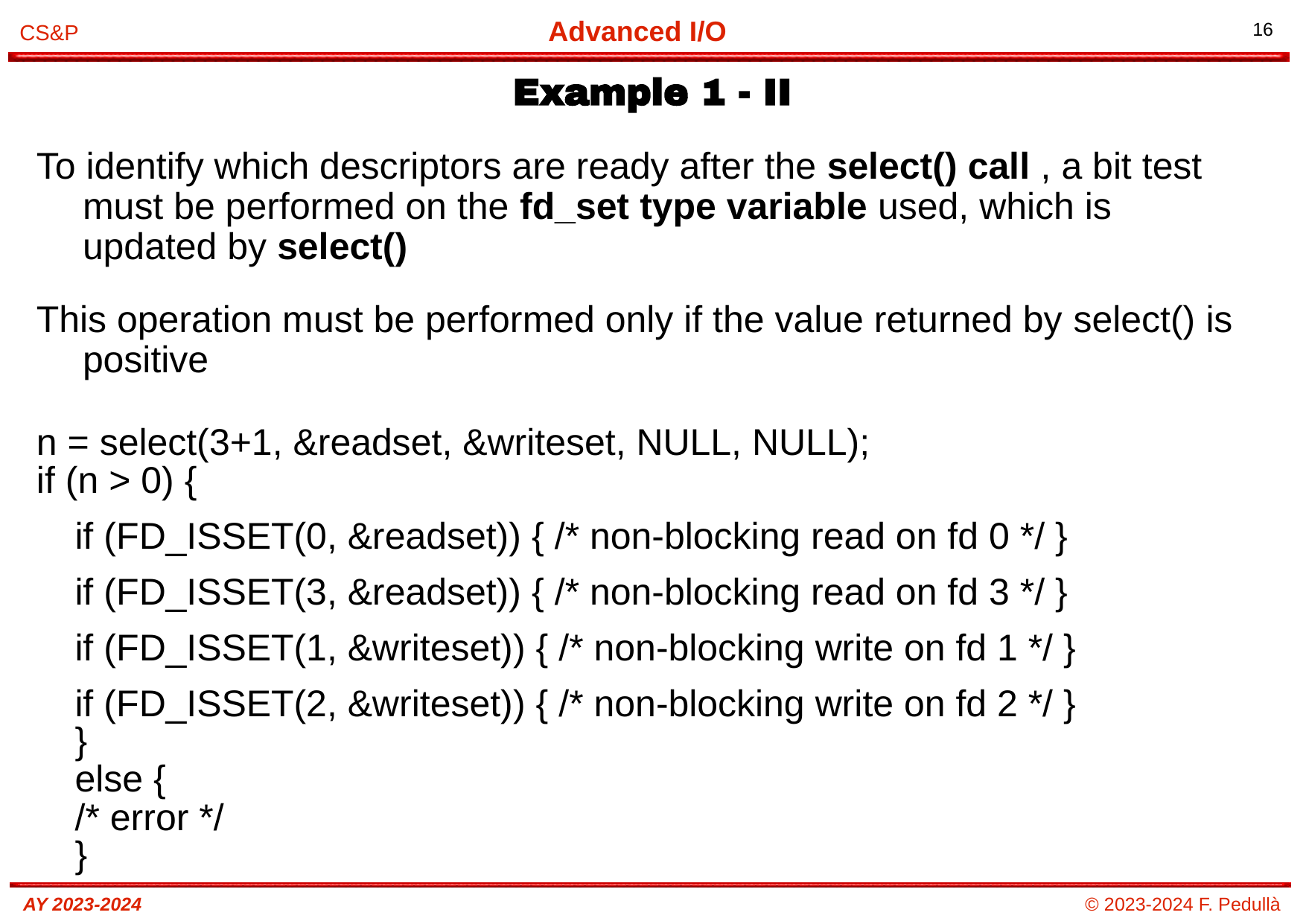

# Example 1 - II
To identify which descriptors are ready after the select() call , a bit test must be performed on the fd_set type variable used, which is updated by select()
This operation must be performed only if the value returned by select() is positive

n = select(3+1, &readset, &writeset, NULL, NULL);
if (n > 0) {
if (FD_ISSET(0, &readset)) { /* non-blocking read on fd 0 */ }
if (FD_ISSET(3, &readset)) { /* non-blocking read on fd 3 */ }
if (FD_ISSET(1, &writeset)) { /* non-blocking write on fd 1 */ }
if (FD_ISSET(2, &writeset)) { /* non-blocking write on fd 2 */ }
}
else {
/* error */
}